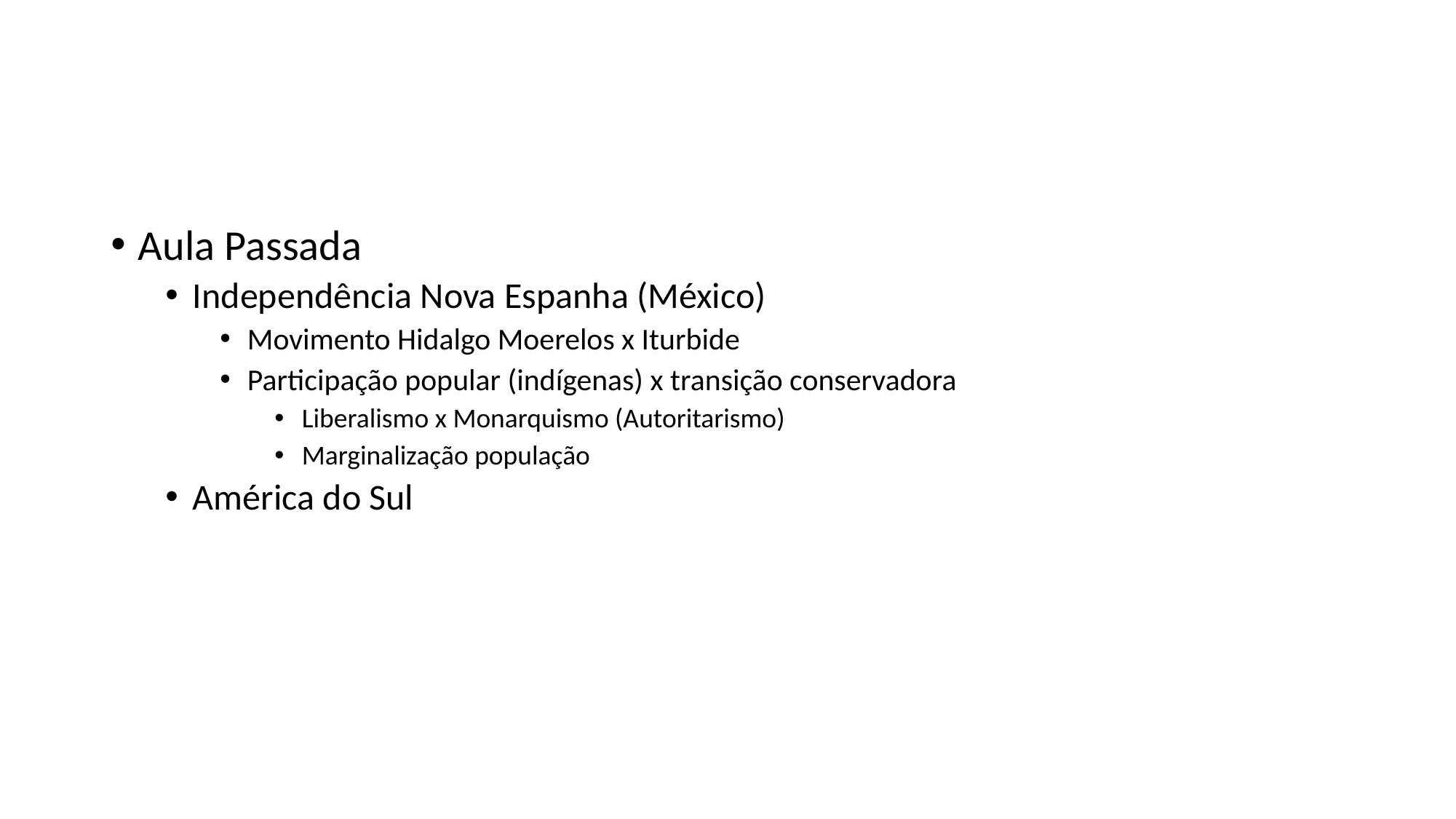

#
Aula Passada
Independência Nova Espanha (México)
Movimento Hidalgo Moerelos x Iturbide
Participação popular (indígenas) x transição conservadora
Liberalismo x Monarquismo (Autoritarismo)
Marginalização população
América do Sul